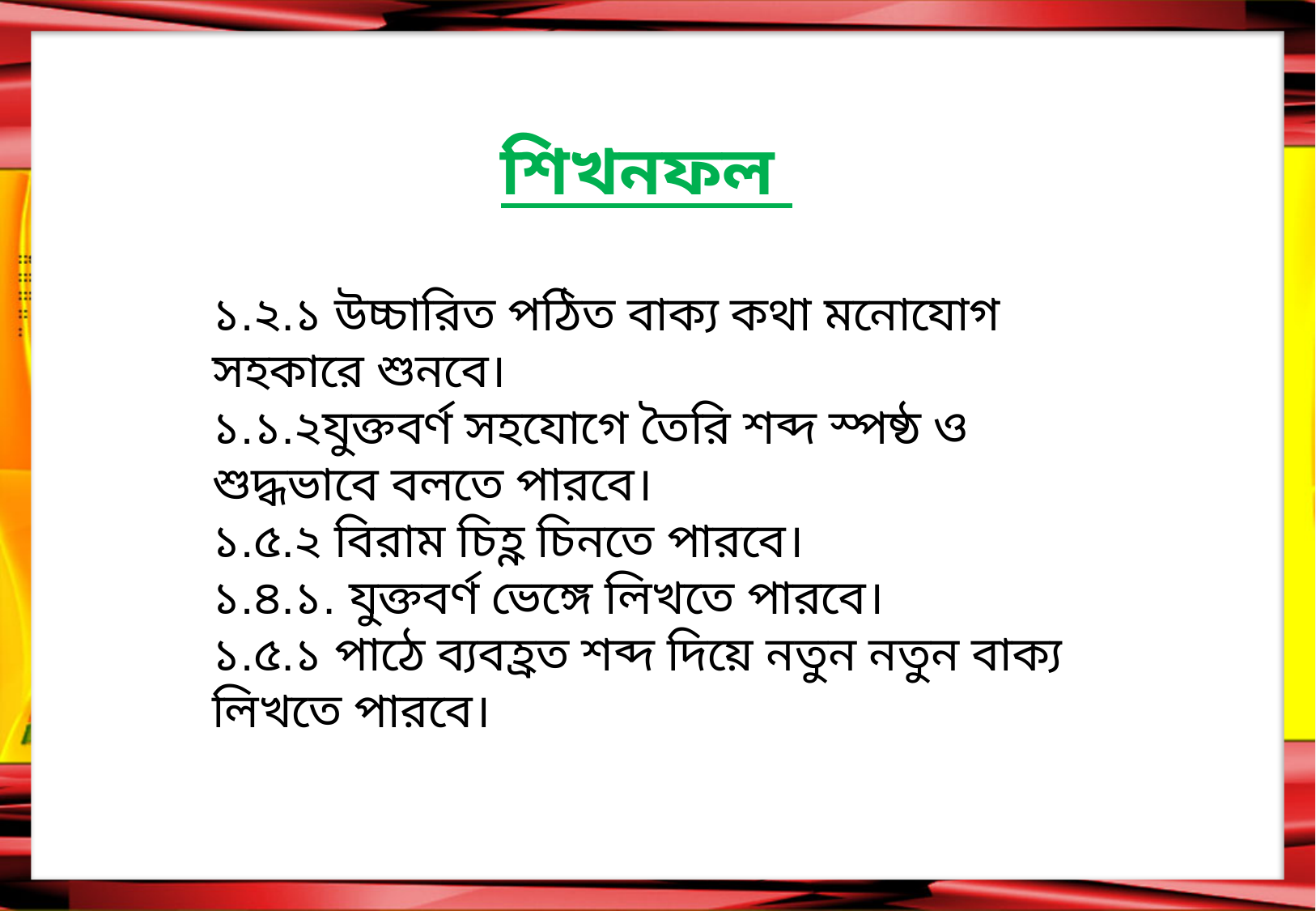

শিখনফল
১.২.১ উচ্চারিত পঠিত বাক্য কথা মনোযোগ সহকারে শুনবে।
১.১.২যুক্তবর্ণ সহযোগে তৈরি শব্দ স্পষ্ঠ ও শুদ্ধভাবে বলতে পারবে।
১.৫.২ বিরাম চিহ্ণ চিনতে পারবে।
১.৪.১. যুক্তবর্ণ ভেঙ্গে লিখতে পারবে।
১.৫.১ পাঠে ব্যবহ্রত শব্দ দিয়ে নতুন নতুন বাক্য লিখতে পারবে।